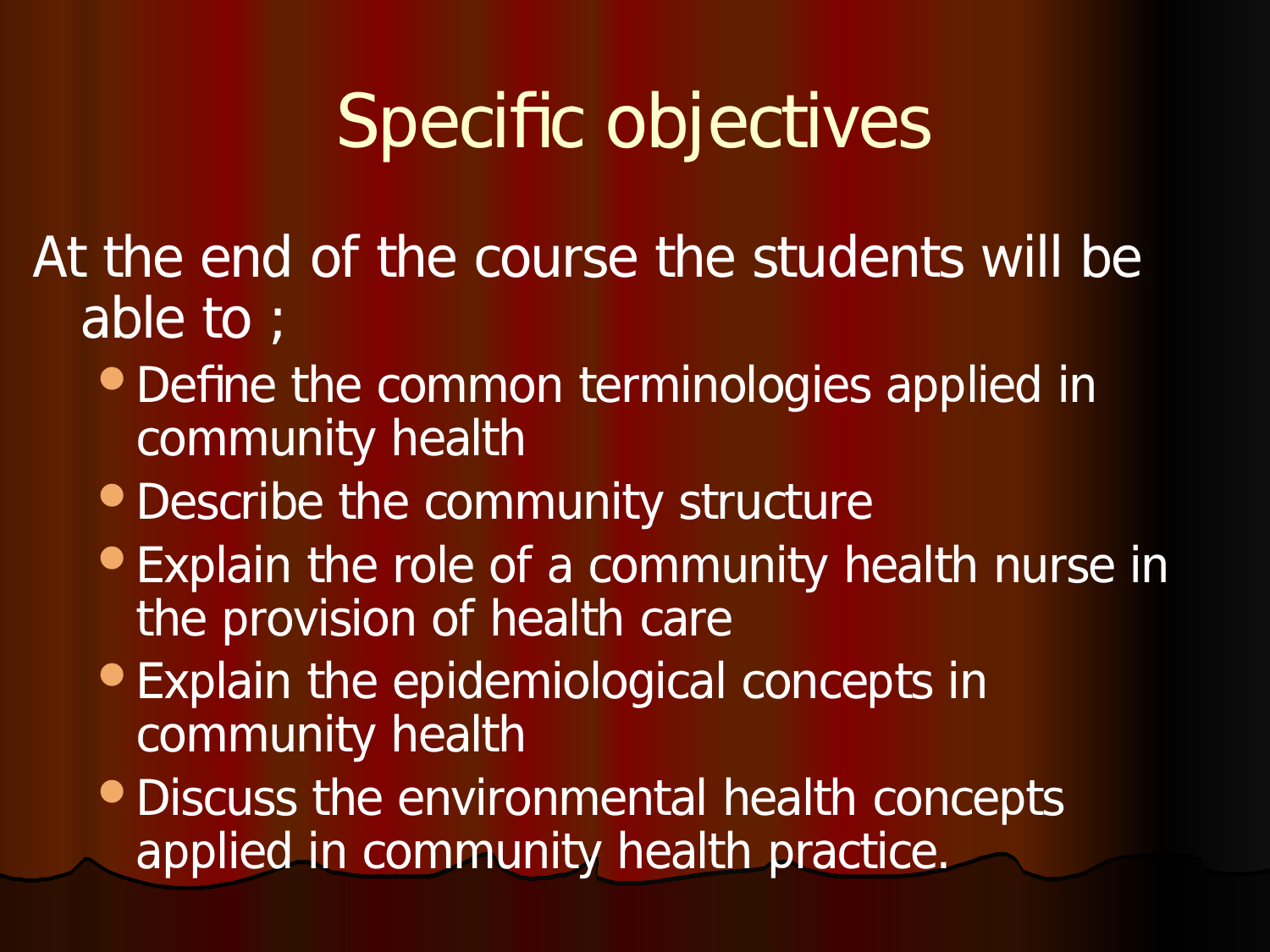

# Specific objectives
At the end of the course the students will be able to ;
Define the common terminologies applied in community health
Describe the community structure
Explain the role of a community health nurse in the provision of health care
Explain the epidemiological concepts in community health
Discuss the environmental health concepts applied in community health practice.